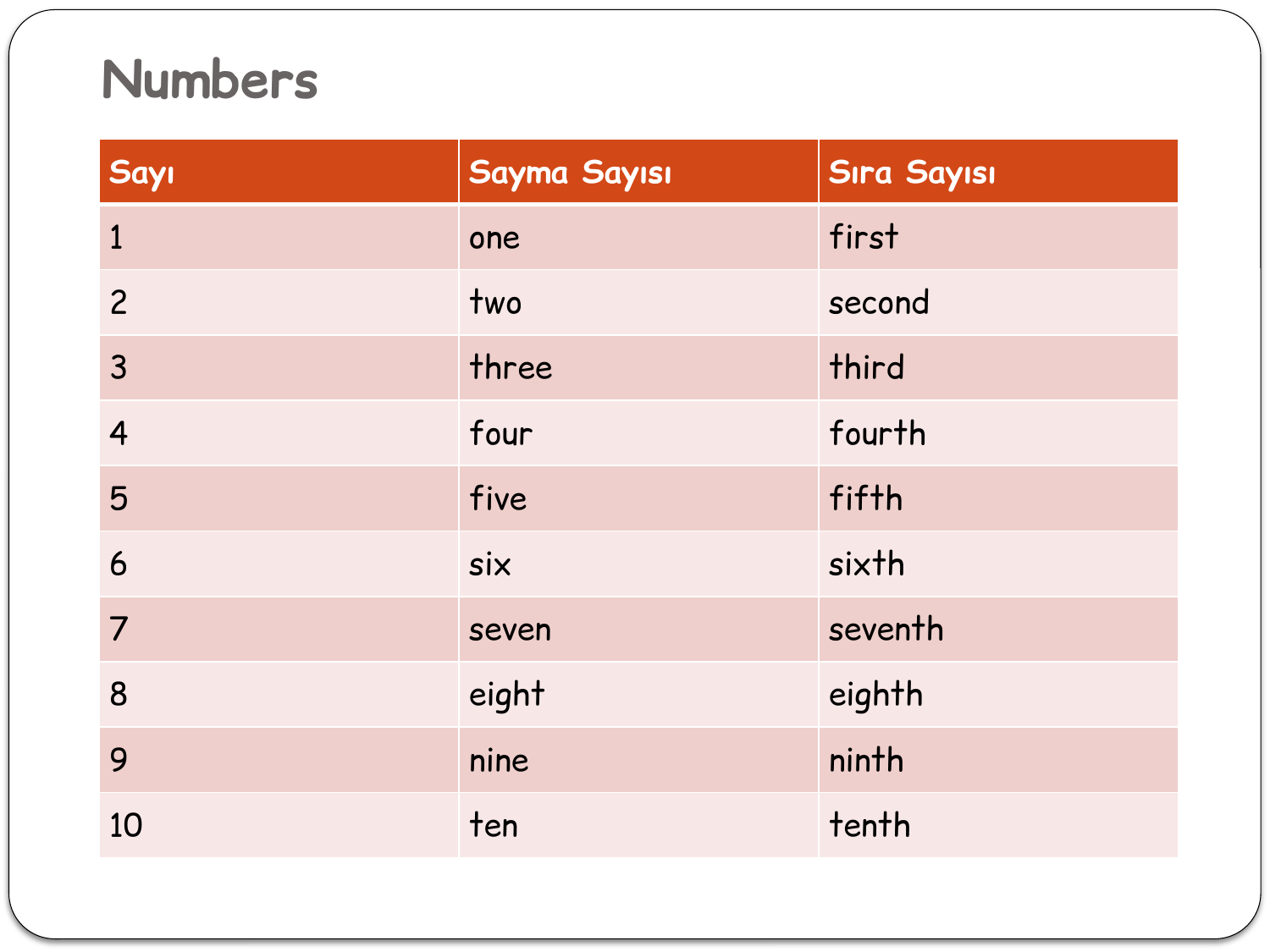

# Numbers
| Sayı | Sayma Sayısı | Sıra Sayısı |
| --- | --- | --- |
| 1 | one | first |
| 2 | two | second |
| 3 | three | third |
| 4 | four | fourth |
| 5 | five | fifth |
| 6 | six | sixth |
| 7 | seven | seventh |
| 8 | eight | eighth |
| 9 | nine | ninth |
| 10 | ten | tenth |